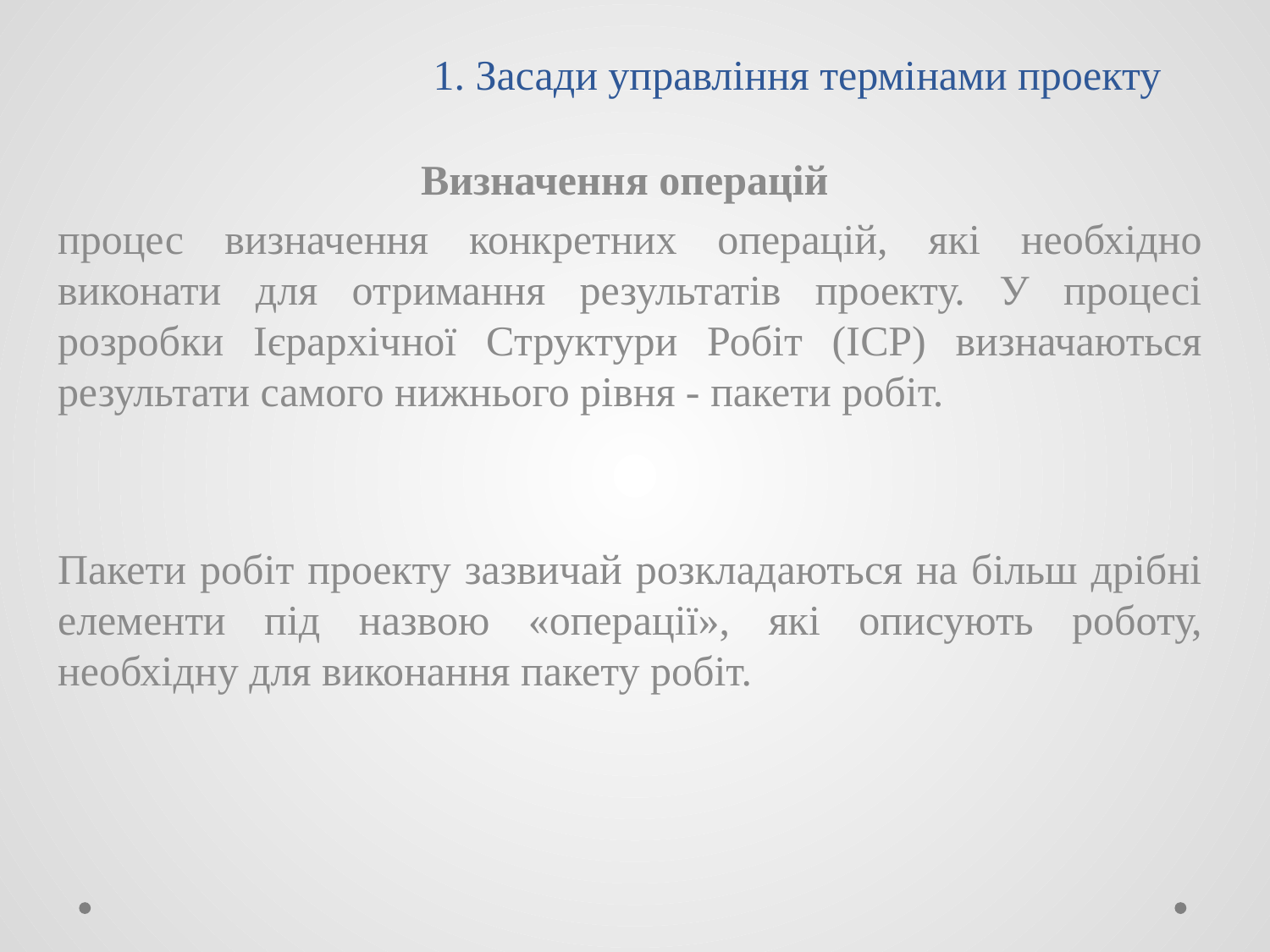

# 1. Засади управління термінами проекту
Визначення операцій
процес визначення конкретних операцій, які необхідно виконати для отримання результатів проекту. У процесі розробки Ієрархічної Структури Робіт (ІСР) визначаються результати самого нижнього рівня - пакети робіт.

Пакети робіт проекту зазвичай розкладаються на більш дрібні елементи під назвою «операції», які описують роботу, необхідну для виконання пакету робіт.